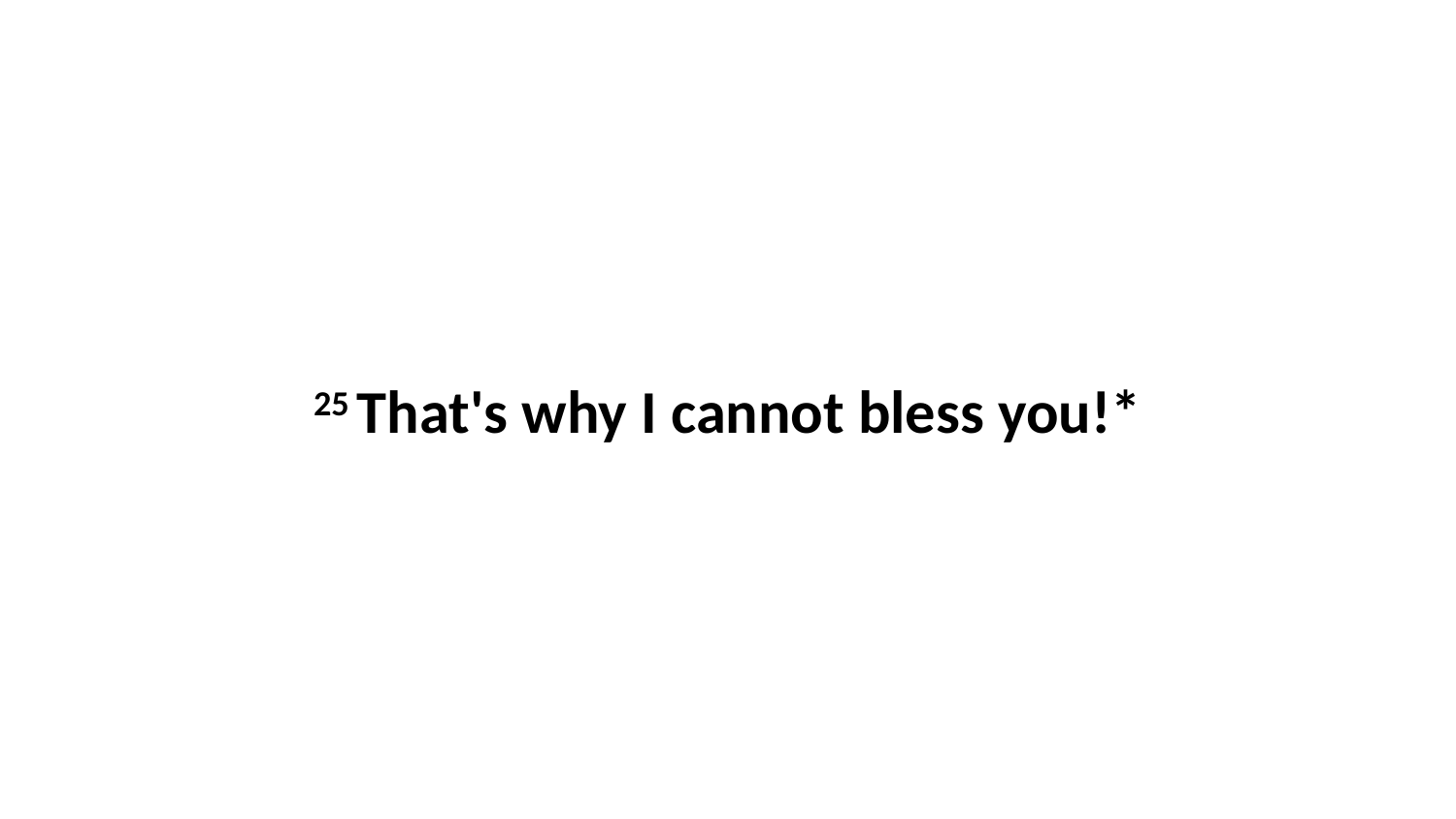

25 That's why I cannot bless you!*